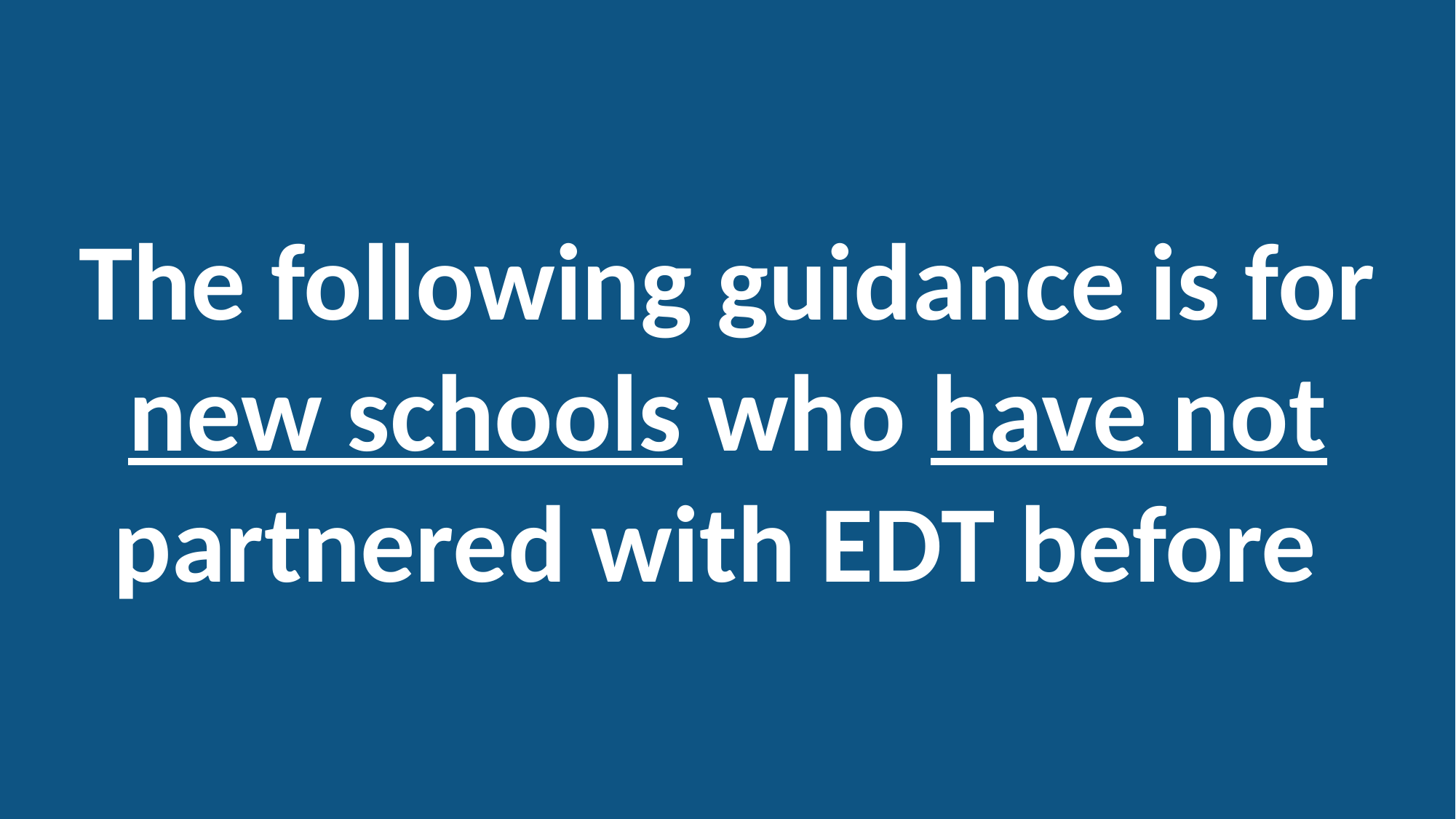

The following guidance is for new schools who have not partnered with EDT before